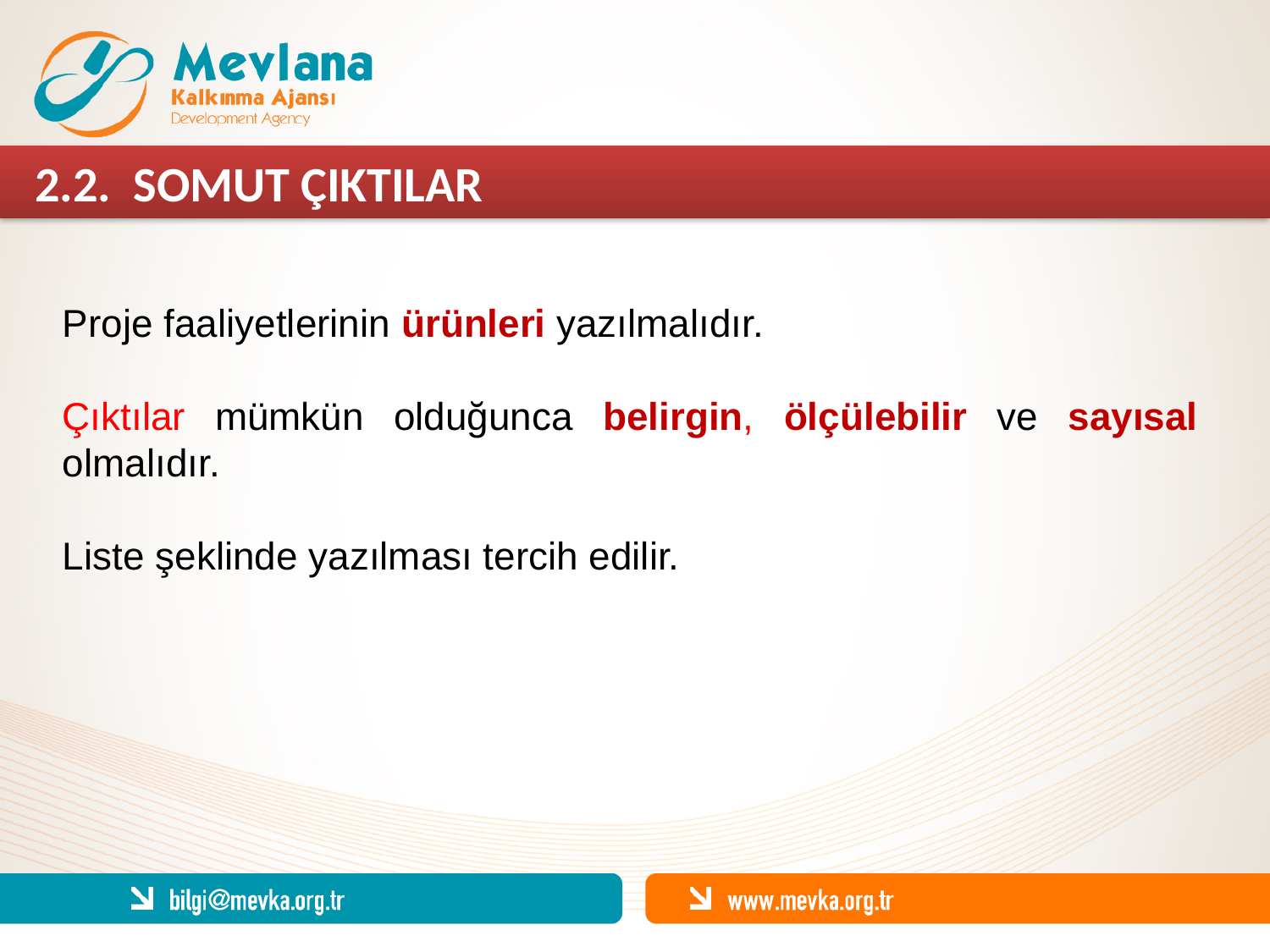

2.2.  SOMUT ÇIKTILAR
Proje faaliyetlerinin ürünleri yazılmalıdır.

Çıktılar mümkün olduğunca belirgin, ölçülebilir ve sayısal olmalıdır.

Liste şeklinde yazılması tercih edilir.